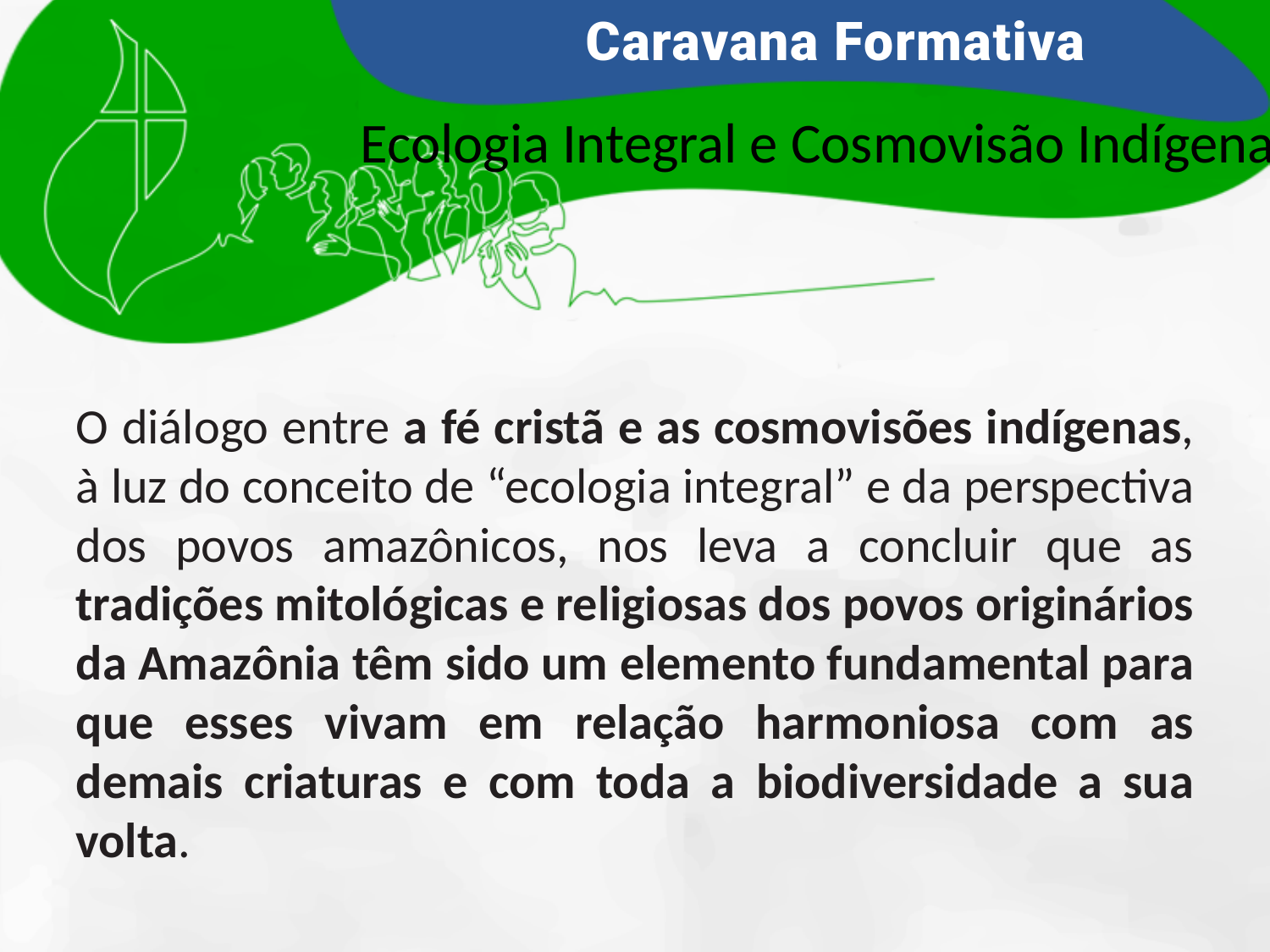

Ecologia Integral e Cosmovisão Indígena
# O diálogo entre a fé cristã e as cosmovisões indígenas, à luz do conceito de “ecologia integral” e da perspectiva dos povos amazônicos, nos leva a concluir que as tradições mitológicas e religiosas dos povos originários da Amazônia têm sido um elemento fundamental para que esses vivam em relação harmoniosa com as demais criaturas e com toda a biodiversidade a sua volta.